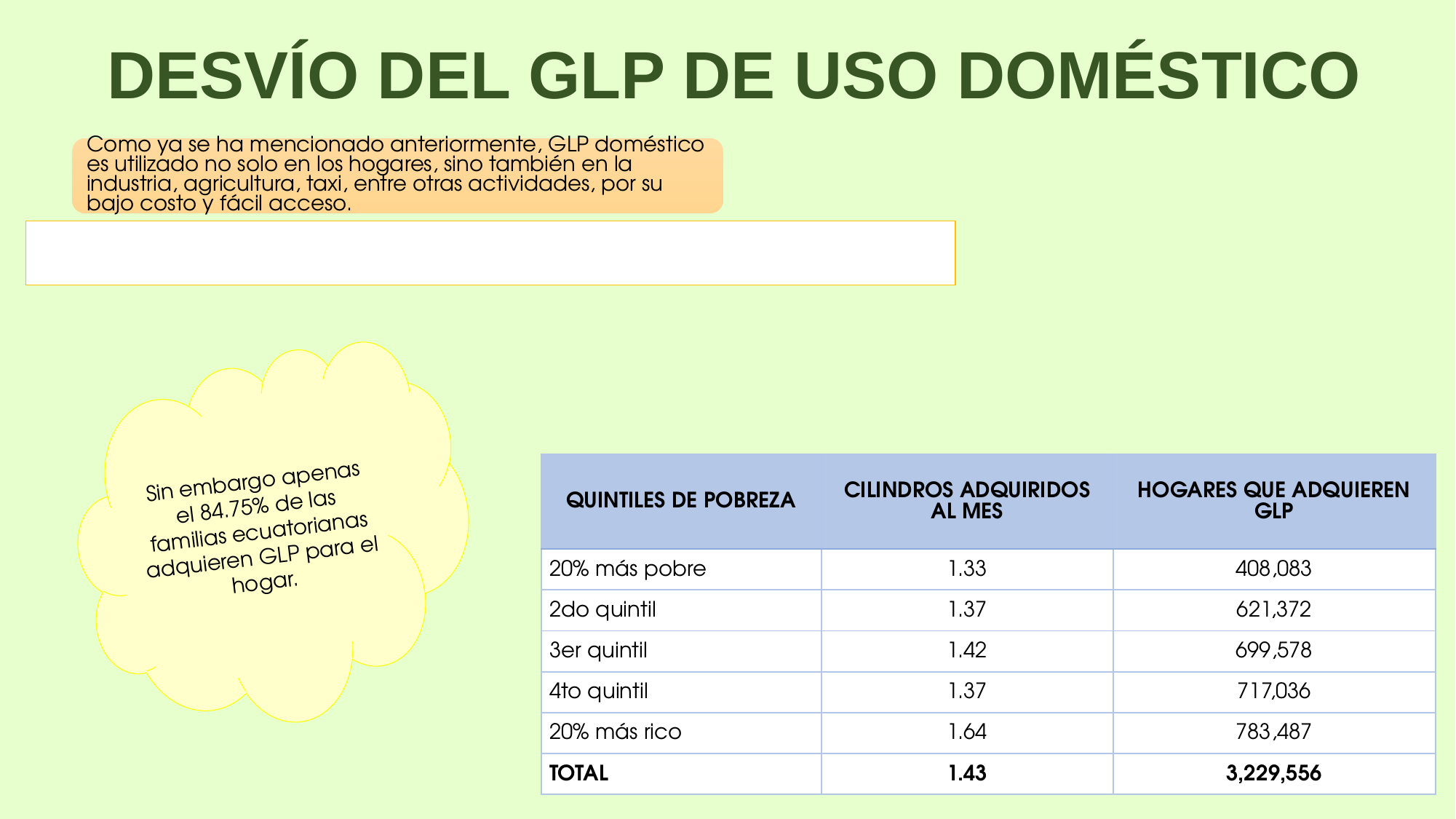

# DESVÍO DEL GLP DE USO DOMÉSTICO
Como ya se ha mencionado anteriormente, GLP doméstico es utilizado no solo en los hogares, sino también en la industria, agricultura, taxi, entre otras actividades, por su bajo costo y fácil acceso.
Sin embargo apenas el 84.75% de las familias ecuatorianas adquieren GLP para el hogar.
| QUINTILES DE POBREZA | CILINDROS ADQUIRIDOS AL MES | HOGARES QUE ADQUIEREN GLP |
| --- | --- | --- |
| 20% más pobre | 1.33 | 408,083 |
| 2do quintil | 1.37 | 621,372 |
| 3er quintil | 1.42 | 699,578 |
| 4to quintil | 1.37 | 717,036 |
| 20% más rico | 1.64 | 783,487 |
| TOTAL | 1.43 | 3,229,556 |